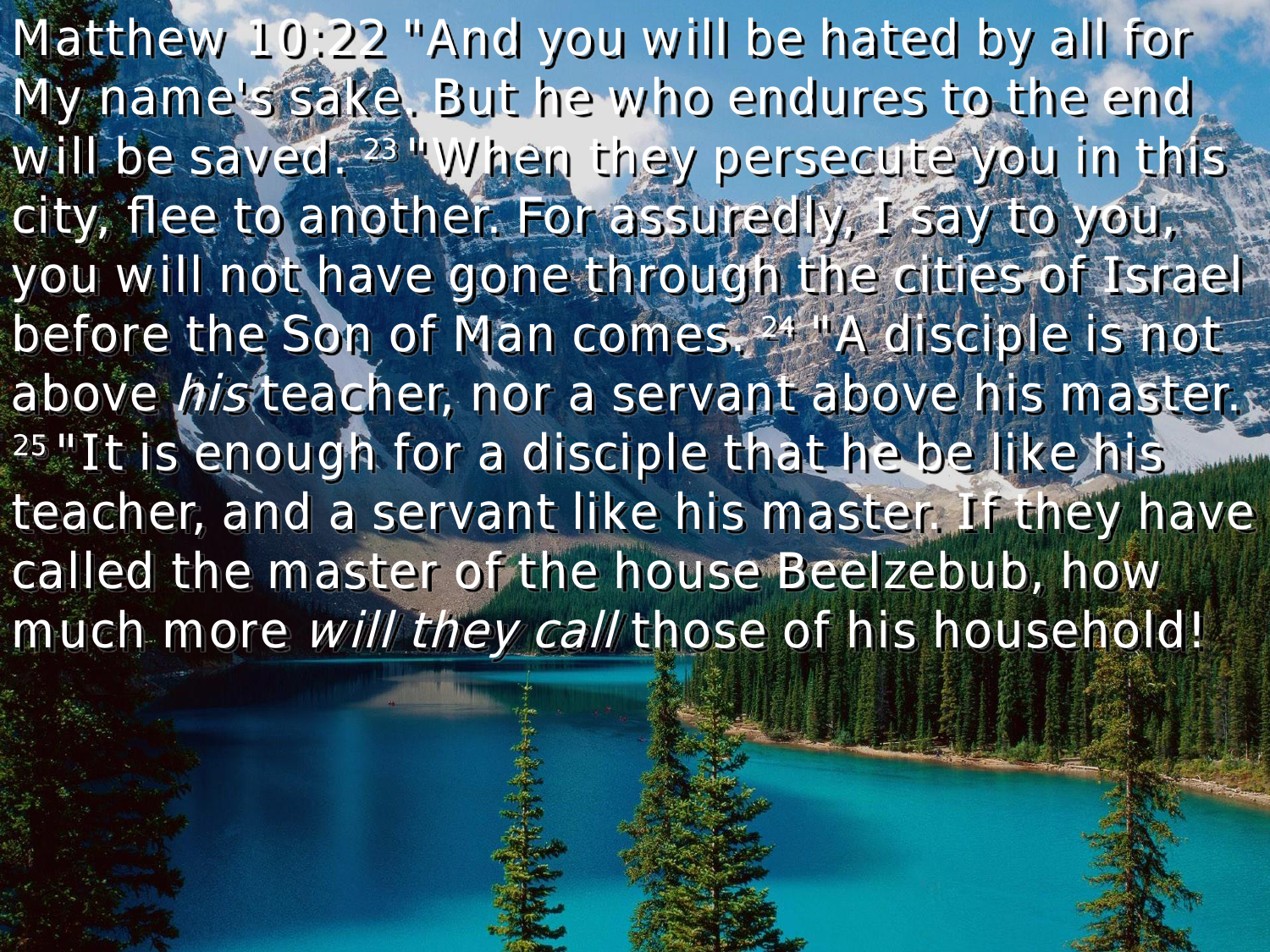

Matthew 10:22 "And you will be hated by all for My name's sake. But he who endures to the end will be saved. 23 "When they persecute you in this city, flee to another. For assuredly, I say to you, you will not have gone through the cities of Israel before the Son of Man comes. 24 "A disciple is not above his teacher, nor a servant above his master. 25 "It is enough for a disciple that he be like his teacher, and a servant like his master. If they have called the master of the house Beelzebub, how much more will they call those of his household!